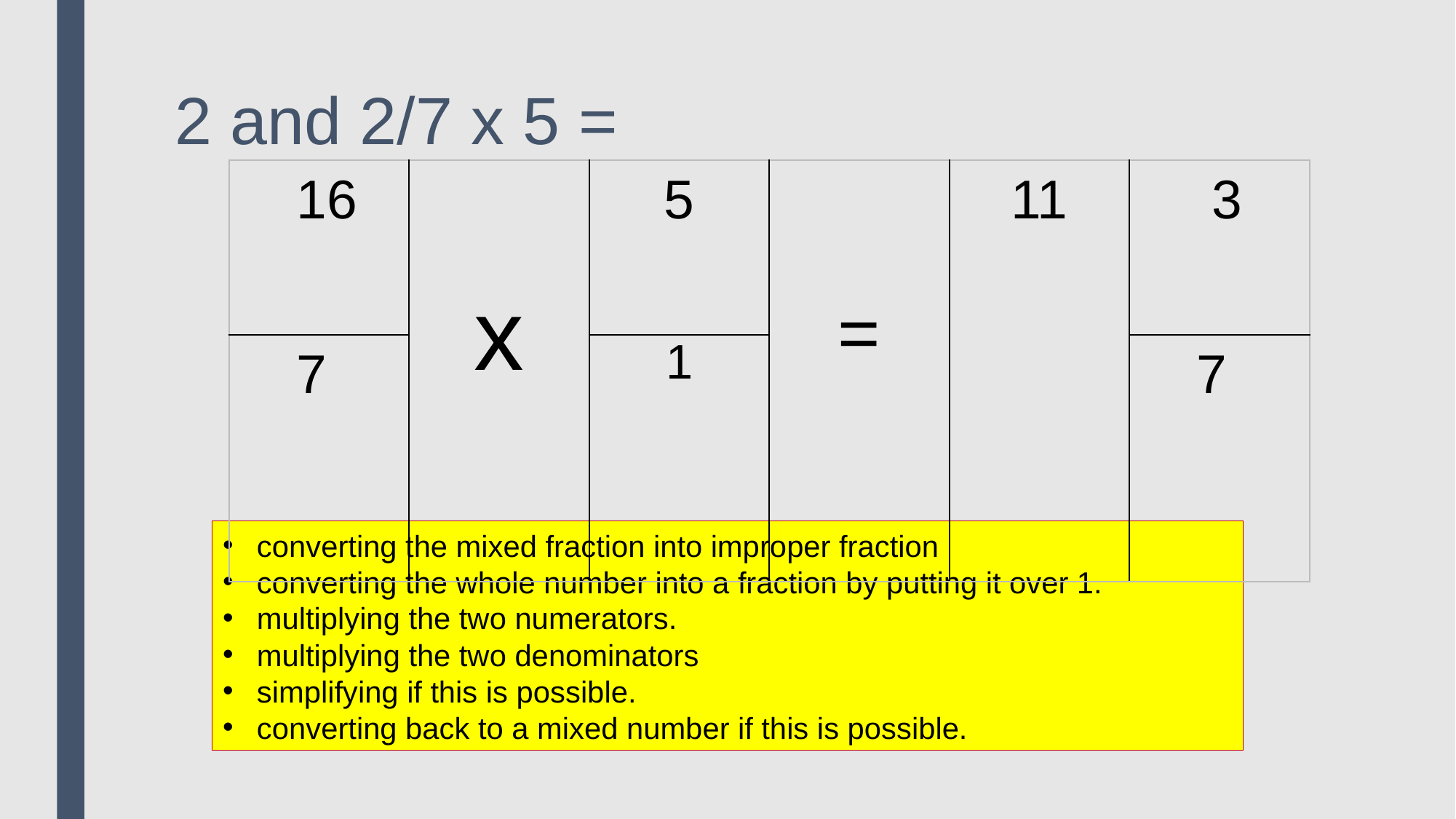

# 2 and 2/7 x 5 =
| 16 | x | 5 | = | 11 | 3 |
| --- | --- | --- | --- | --- | --- |
| 7 |  | 1 |  |  | 7 |
converting the mixed fraction into improper fraction
converting the whole number into a fraction by putting it over 1.
multiplying the two numerators.
multiplying the two denominators
simplifying if this is possible.
converting back to a mixed number if this is possible.